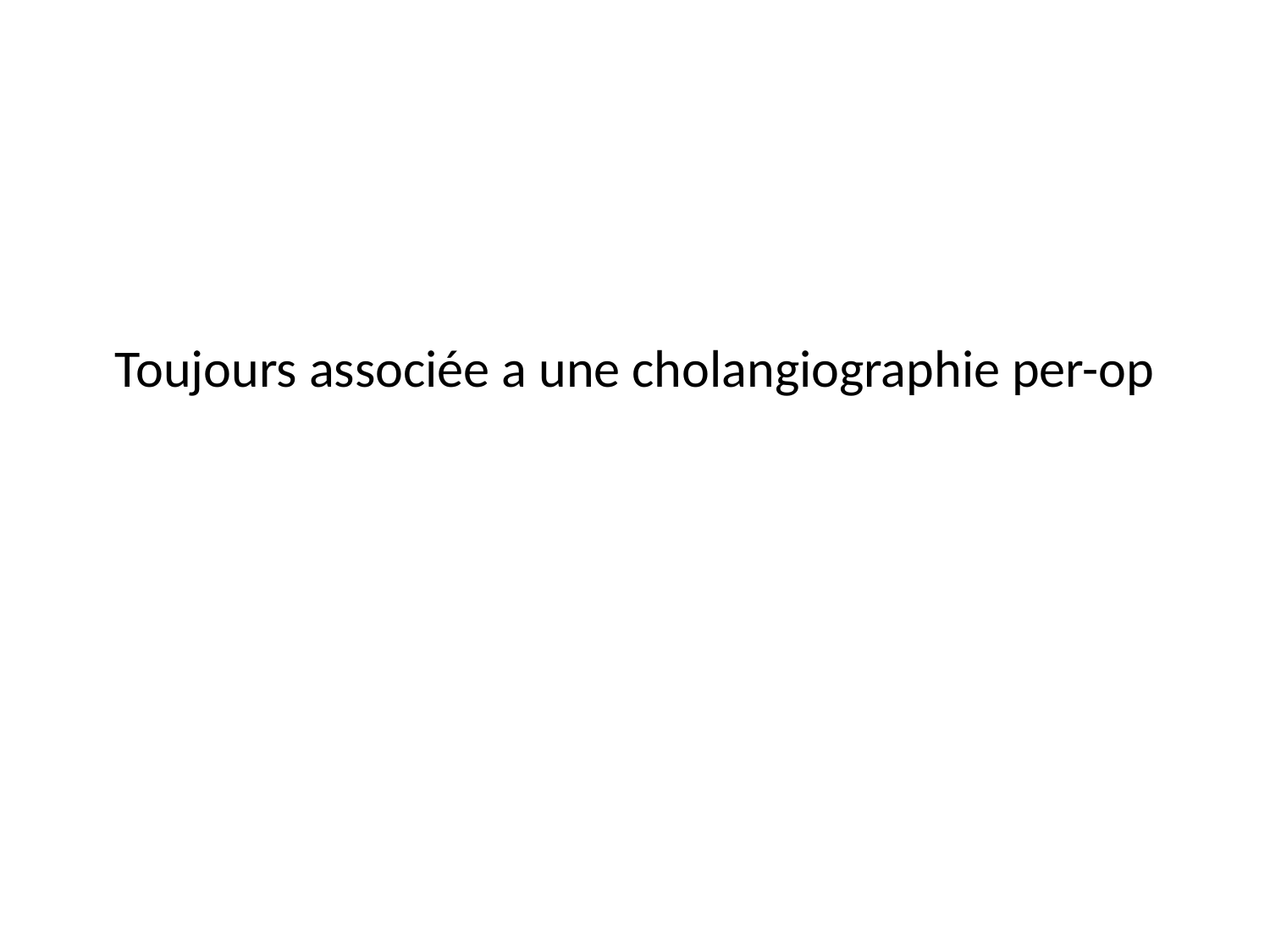

# Toujours associée a une cholangiographie per-op